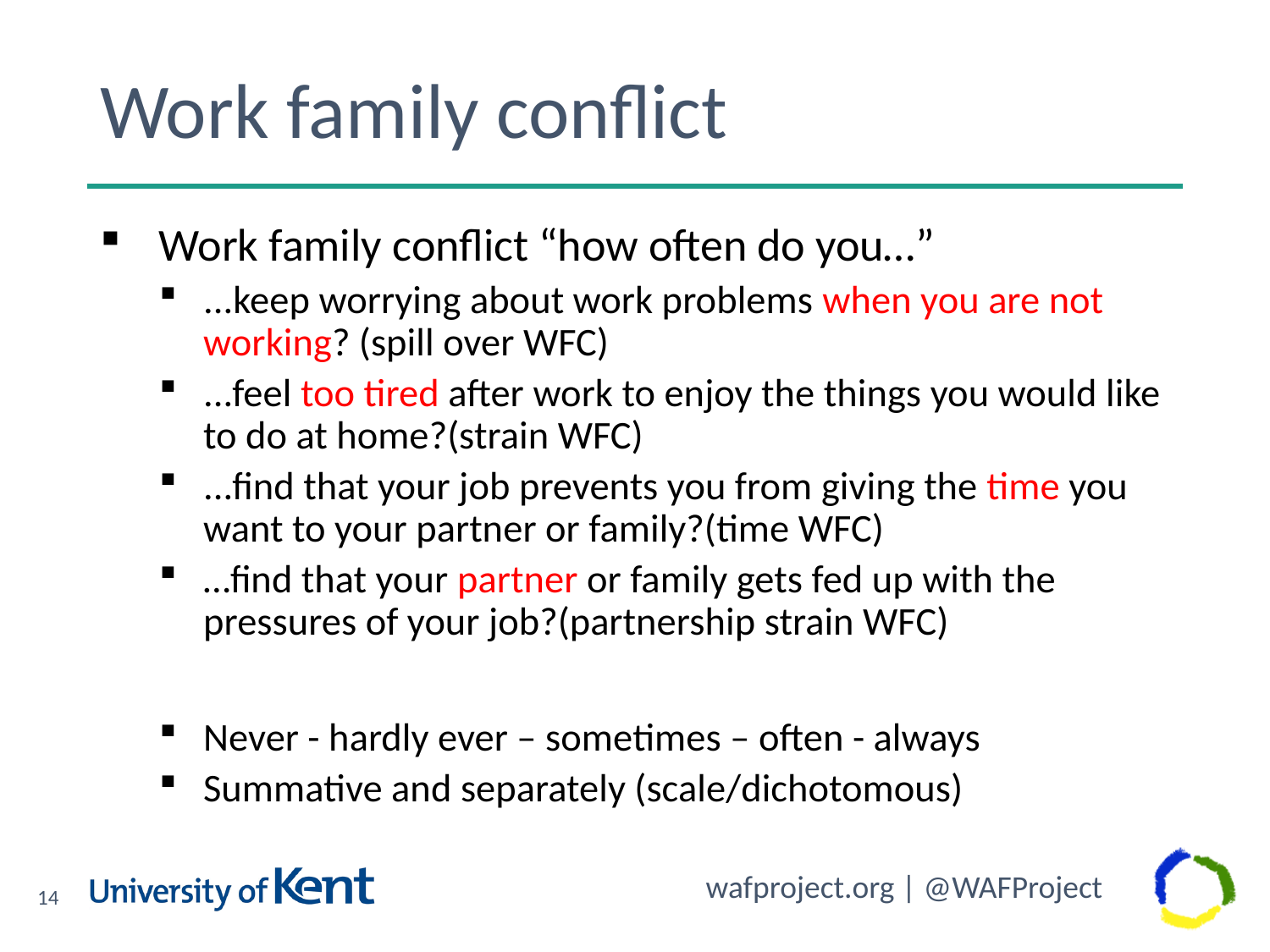

# Work family conflict
Work family conflict “how often do you…”
...keep worrying about work problems when you are not working? (spill over WFC)
...feel too tired after work to enjoy the things you would like to do at home?(strain WFC)
...find that your job prevents you from giving the time you want to your partner or family?(time WFC)
…find that your partner or family gets fed up with the pressures of your job?(partnership strain WFC)

Never - hardly ever – sometimes – often - always
Summative and separately (scale/dichotomous)
14